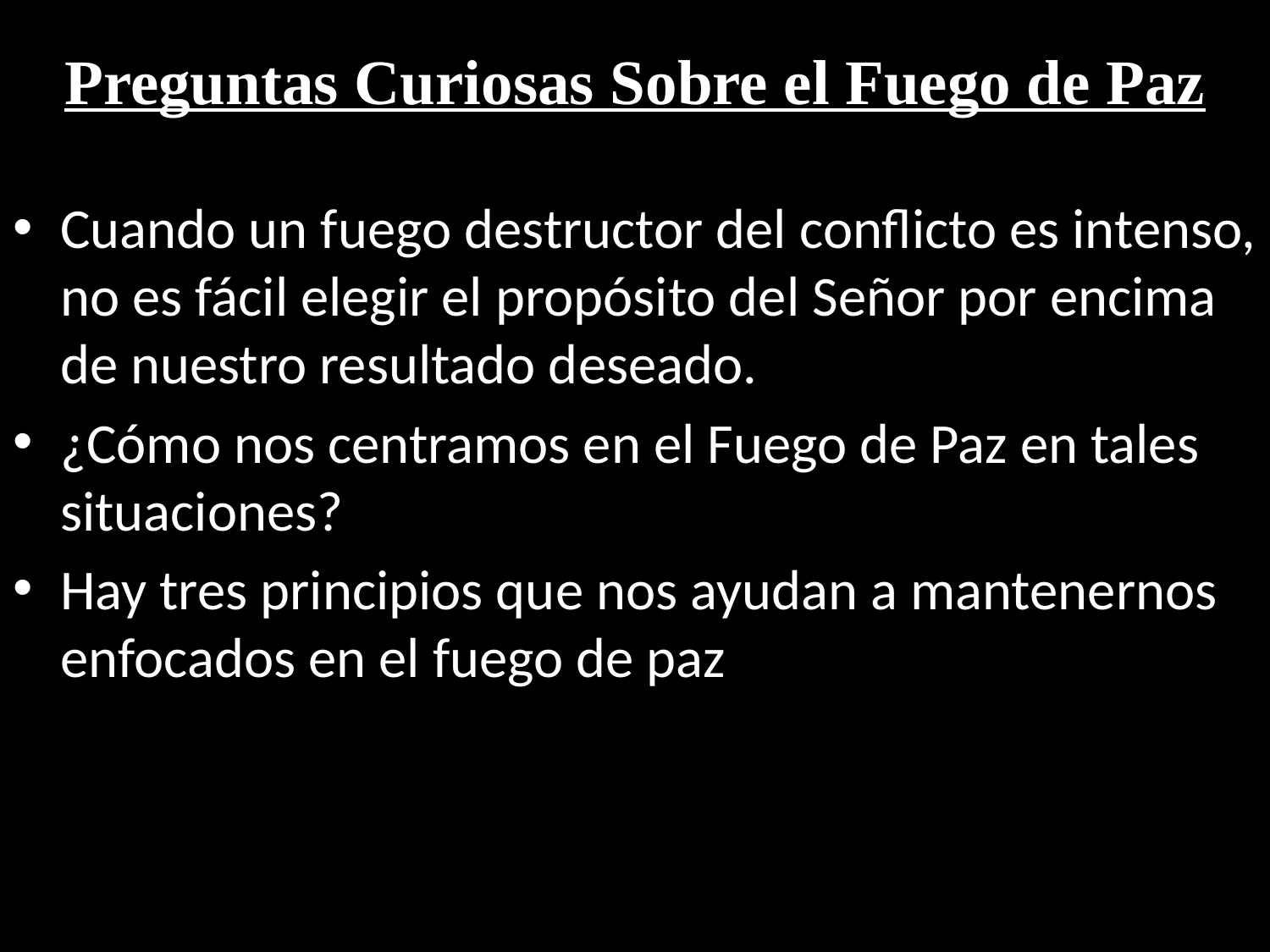

# Preguntas Curiosas Sobre el Fuego de Paz
Cuando un fuego destructor del conflicto es intenso, no es fácil elegir el propósito del Señor por encima de nuestro resultado deseado.
¿Cómo nos centramos en el Fuego de Paz en tales situaciones?
Hay tres principios que nos ayudan a mantenernos enfocados en el fuego de paz